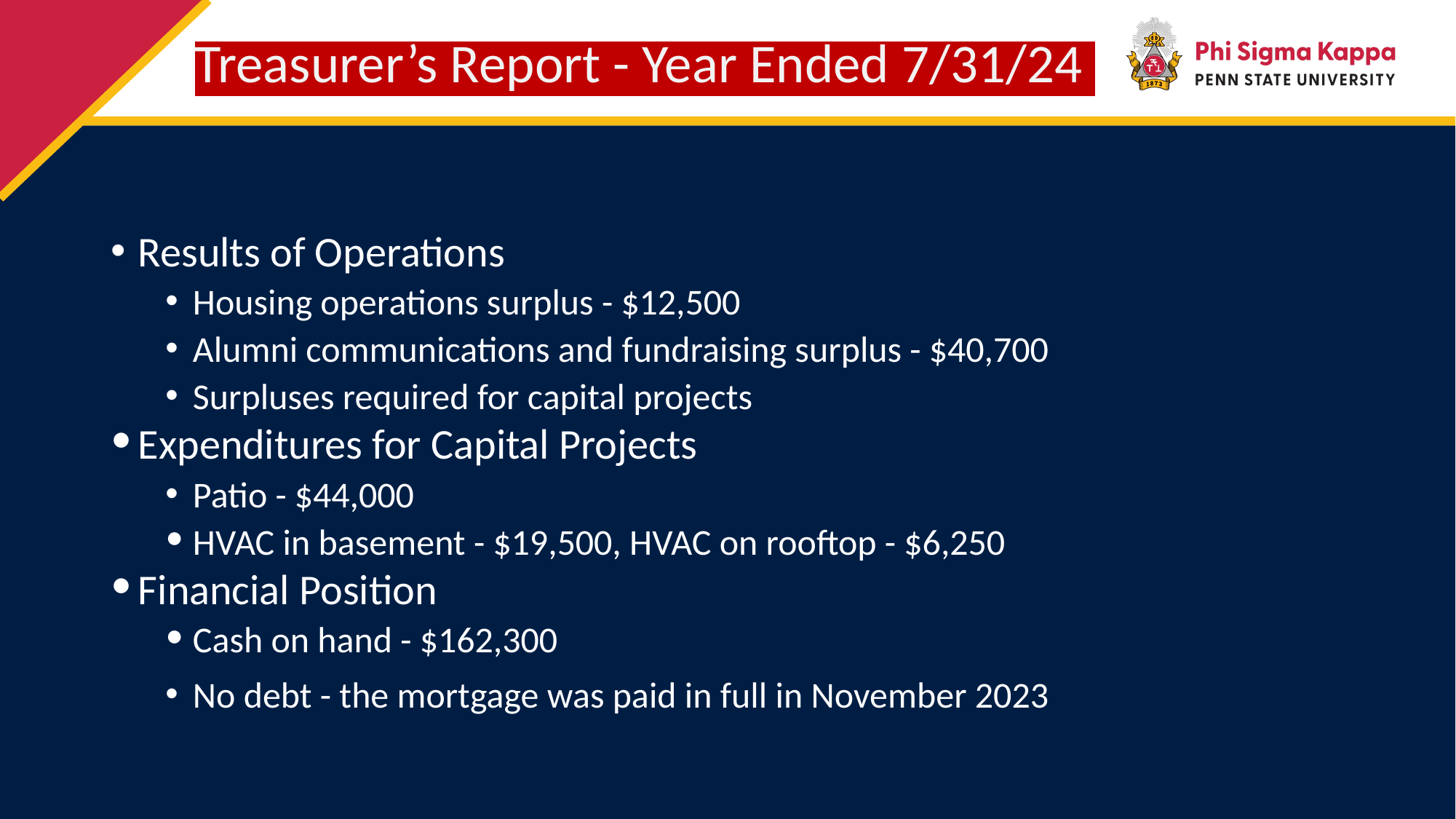

# Treasurer’s Report - Year Ended 7/31/24
Results of Operations
Housing operations surplus - $12,500
Alumni communications and fundraising surplus - $40,700
Surpluses required for capital projects
Expenditures for Capital Projects
Patio - $44,000
HVAC in basement - $19,500, HVAC on rooftop - $6,250
Financial Position
Cash on hand - $162,300
No debt - the mortgage was paid in full in November 2023